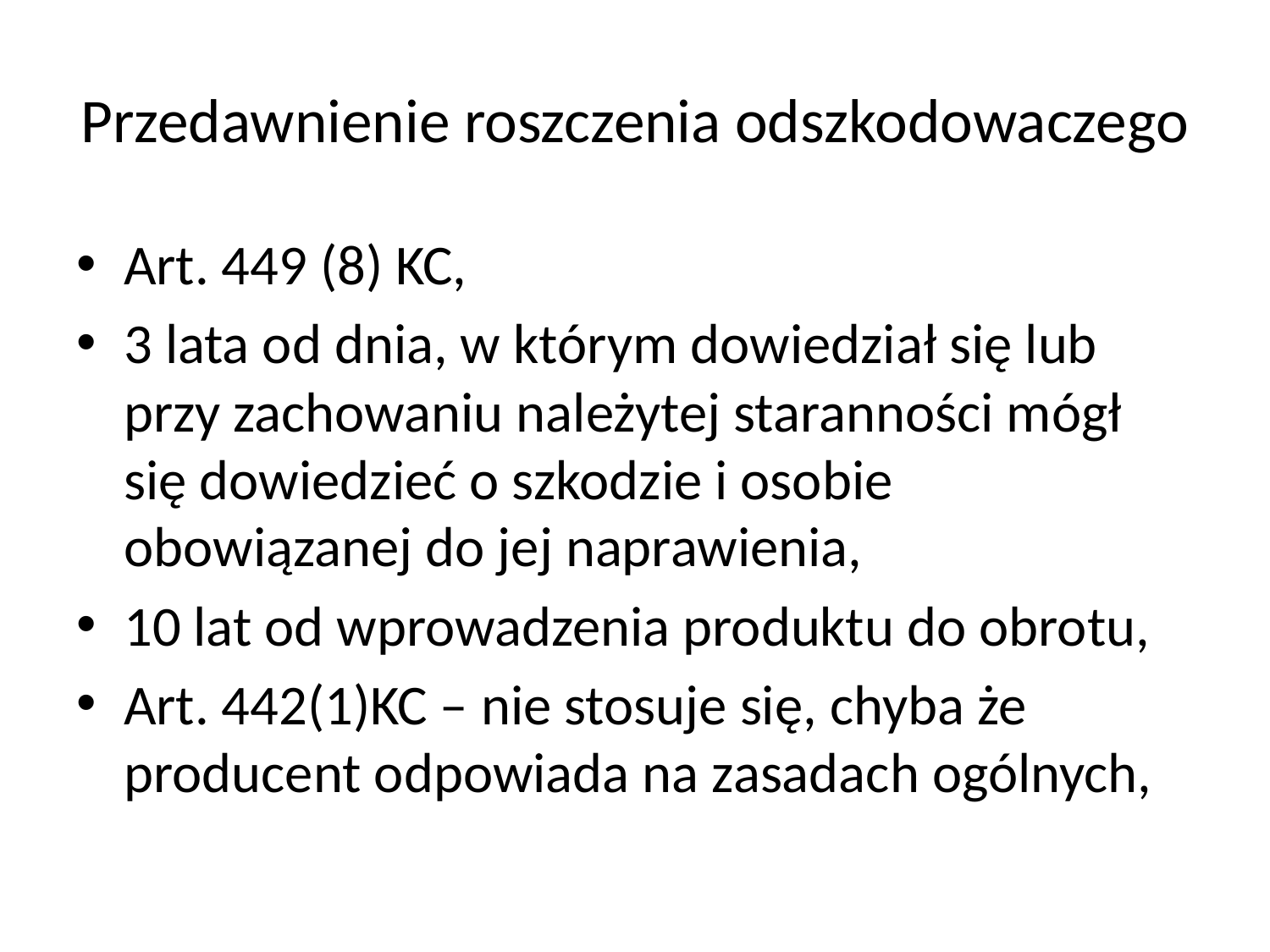

# Przedawnienie roszczenia odszkodowaczego
Art. 449 (8) KC,
3 lata od dnia, w którym dowiedział się lub przy zachowaniu należytej staranności mógł się dowiedzieć o szkodzie i osobie obowiązanej do jej naprawienia,
10 lat od wprowadzenia produktu do obrotu,
Art. 442(1)KC – nie stosuje się, chyba że producent odpowiada na zasadach ogólnych,